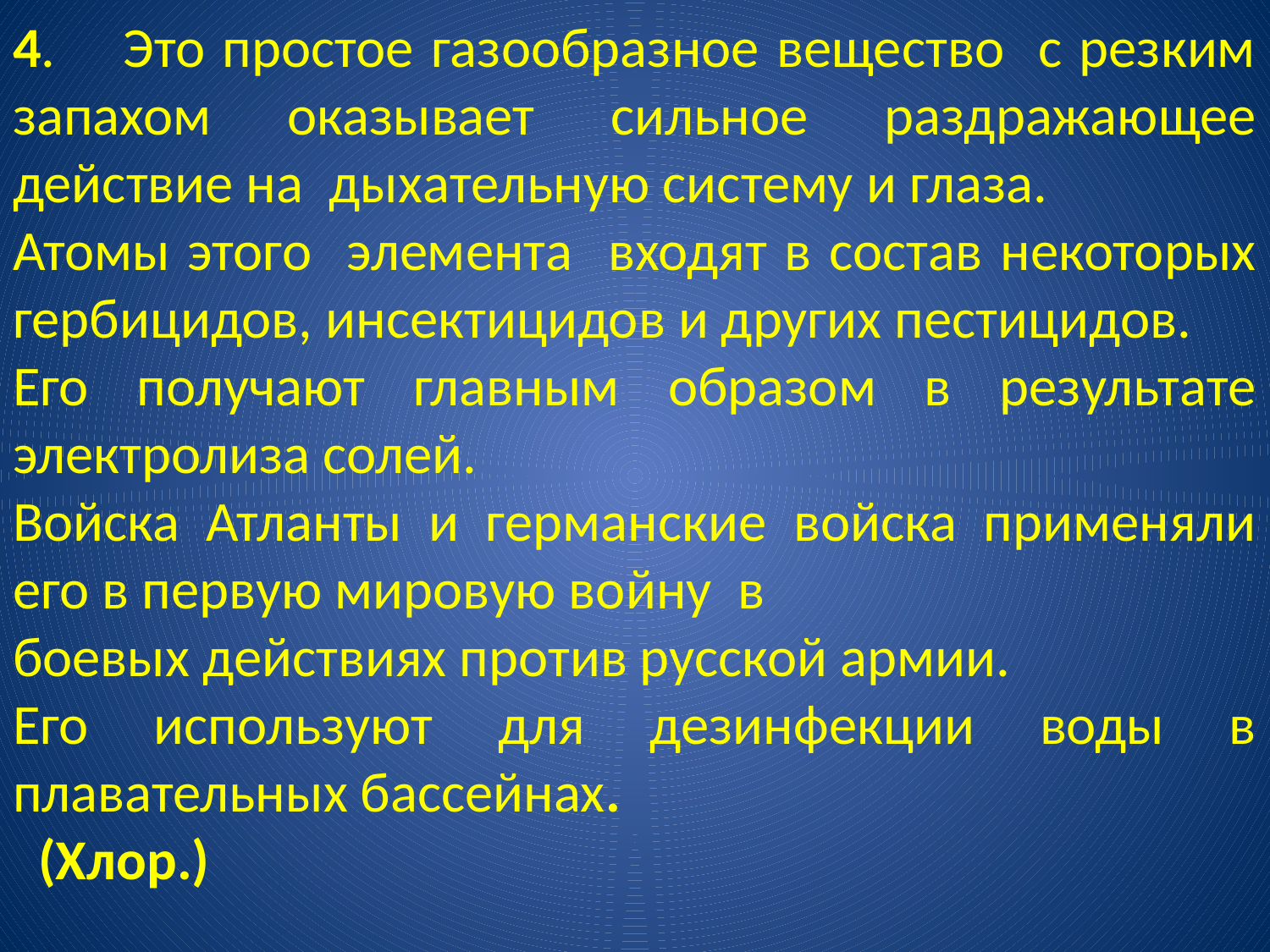

4.    Это простое газообразное вещество  с резким запахом оказывает сильное раздражающее действие на  дыхательную систему и глаза.
Атомы этого  элемента  входят в состав некоторых гербицидов, инсектицидов и других пестицидов.
Его получают главным образом в результате электролиза солей.
Войска Атланты и германские войска применяли его в первую мировую войну  в
боевых действиях против русской армии.
Его используют для дезинфекции воды в плавательных бассейнах.
  (Хлор.)